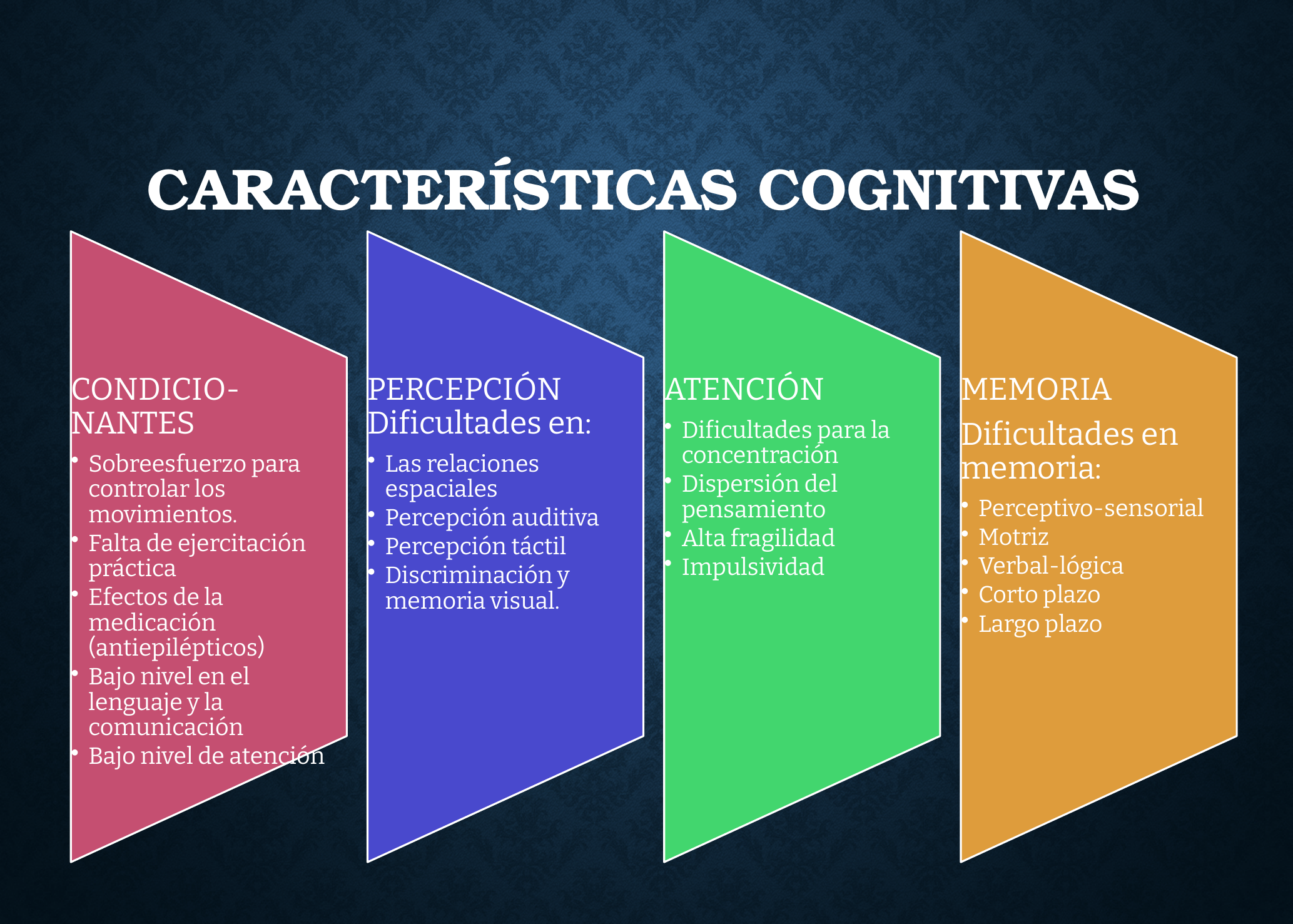

# Características cognitivas
CONDICIO-NANTES
Sobreesfuerzo para controlar los movimientos.
Falta de ejercitación práctica
Efectos de la medicación (antiepilépticos)
Bajo nivel en el lenguaje y la comunicación
Bajo nivel de atención
PERCEPCIÓN Dificultades en:
Las relaciones espaciales
Percepción auditiva
Percepción táctil
Discriminación y memoria visual.
ATENCIÓN
Dificultades para la concentración
Dispersión del pensamiento
Alta fragilidad
Impulsividad
MEMORIA
Dificultades en memoria:
Perceptivo-sensorial
Motriz
Verbal-lógica
Corto plazo
Largo plazo